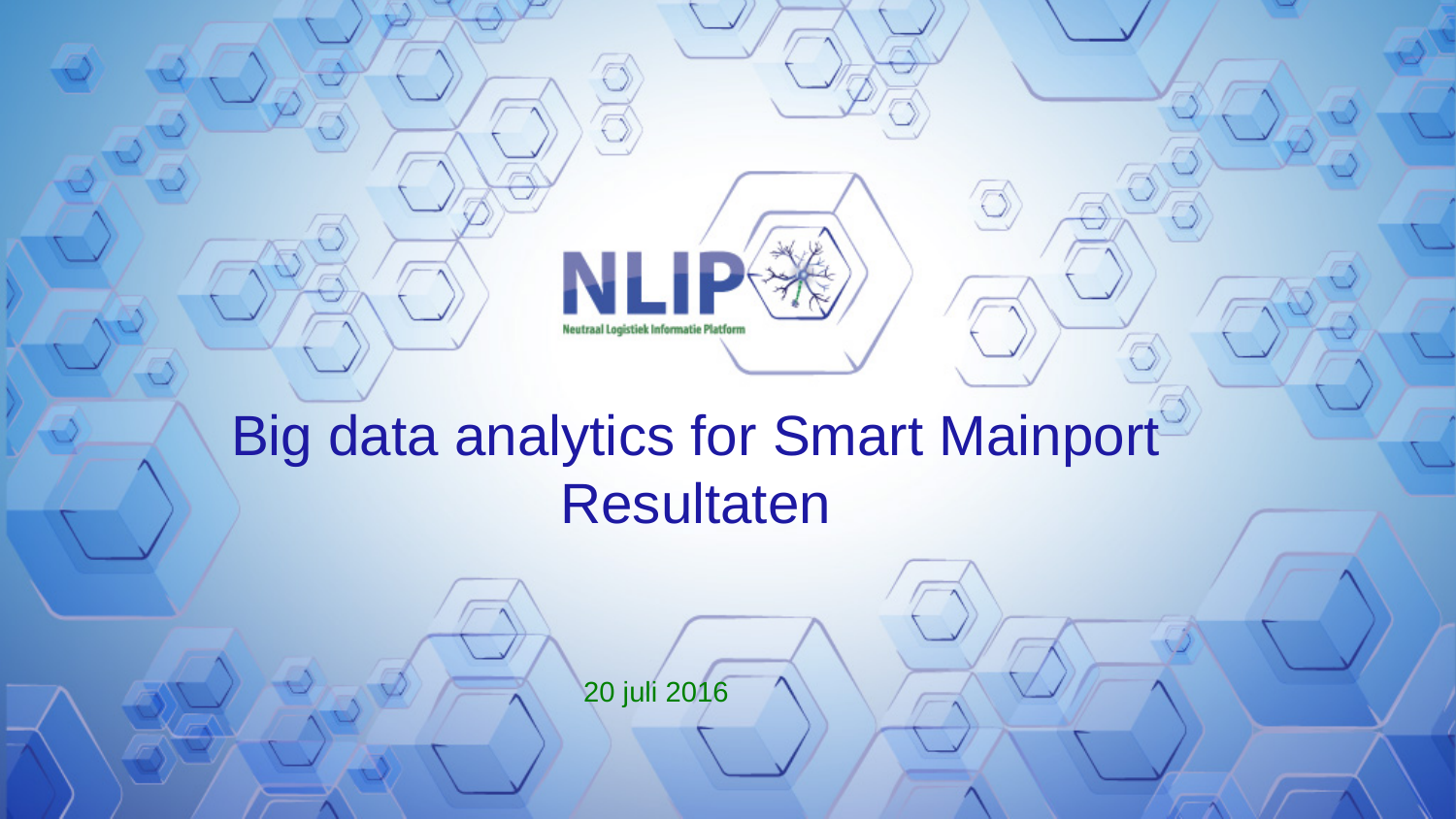

# Big data analytics for Smart Mainport Resultaten
20 juli 2016